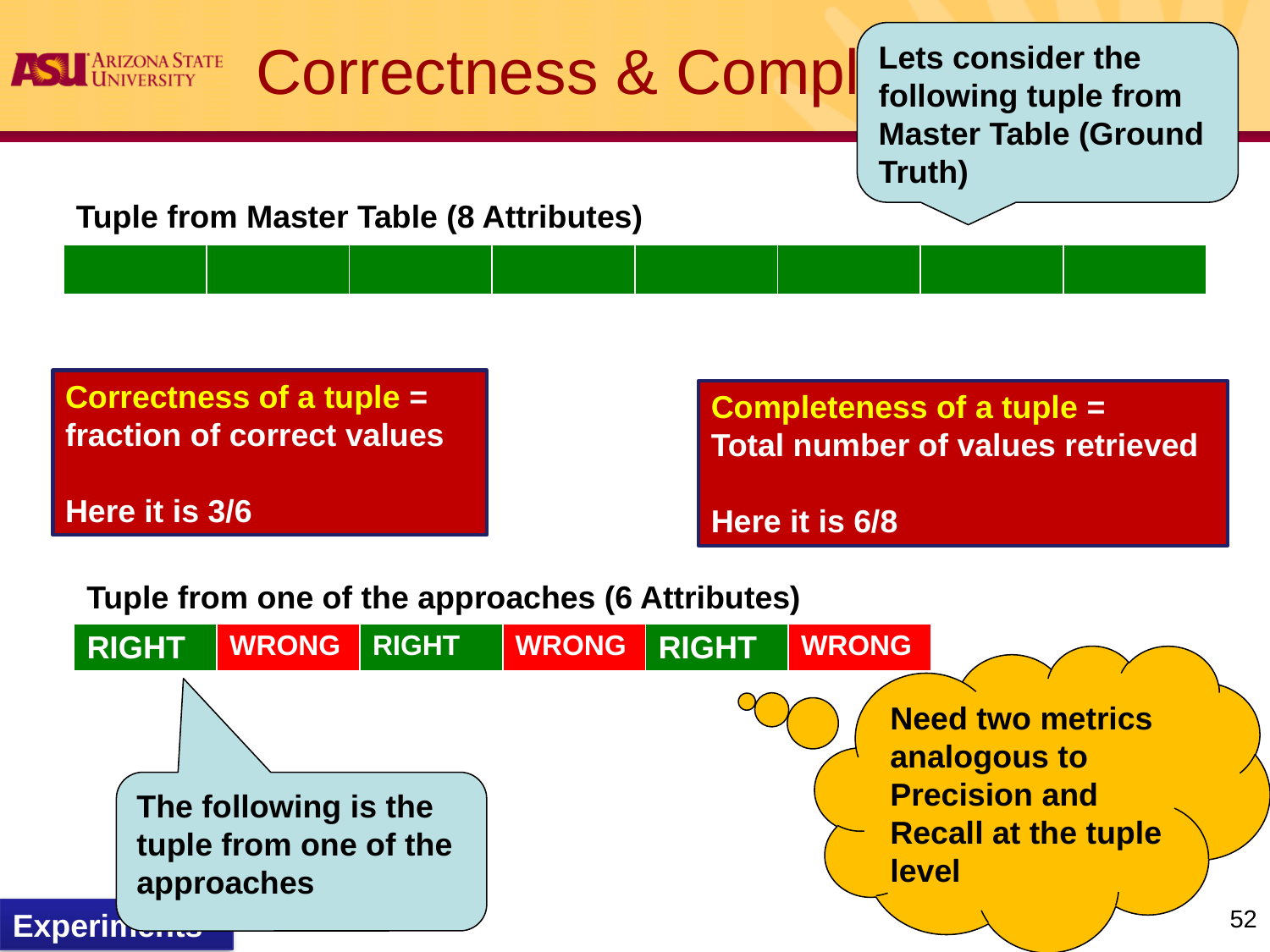

# Correctness & Completeness
Lets consider the following tuple from Master Table (Ground Truth)

Tuple from Master Table (8 Attributes)
|  |  |  |  |  |  |  |  |
| --- | --- | --- | --- | --- | --- | --- | --- |
Correctness of a tuple = fraction of correct values

Here it is 3/6
Completeness of a tuple =
Total number of values retrieved

Here it is 6/8
Tuple from one of the approaches (6 Attributes)
| RIGHT | WRONG | RIGHT | WRONG | RIGHT | WRONG |
| --- | --- | --- | --- | --- | --- |
Need two metrics analogous to Precision and Recall at the tuple level
The following is the tuple from one of the approaches

52
Experiments